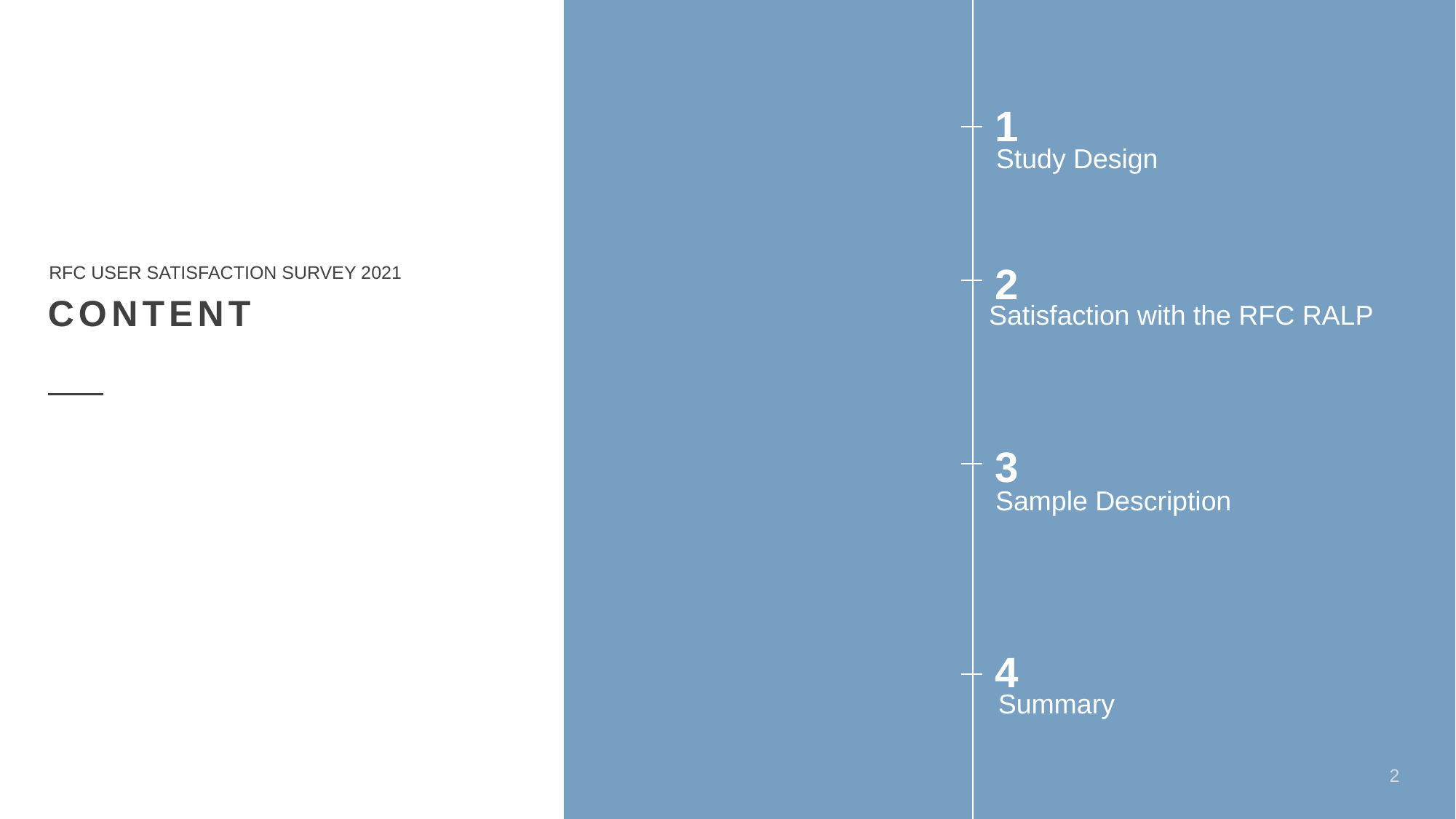

1
Study Design
2
RFC USER SATISFACTION SURVEY 2021
CONTENT
Satisfaction with the RFC RALP
3
Sample Description
4
Summary
15 March 2022
2